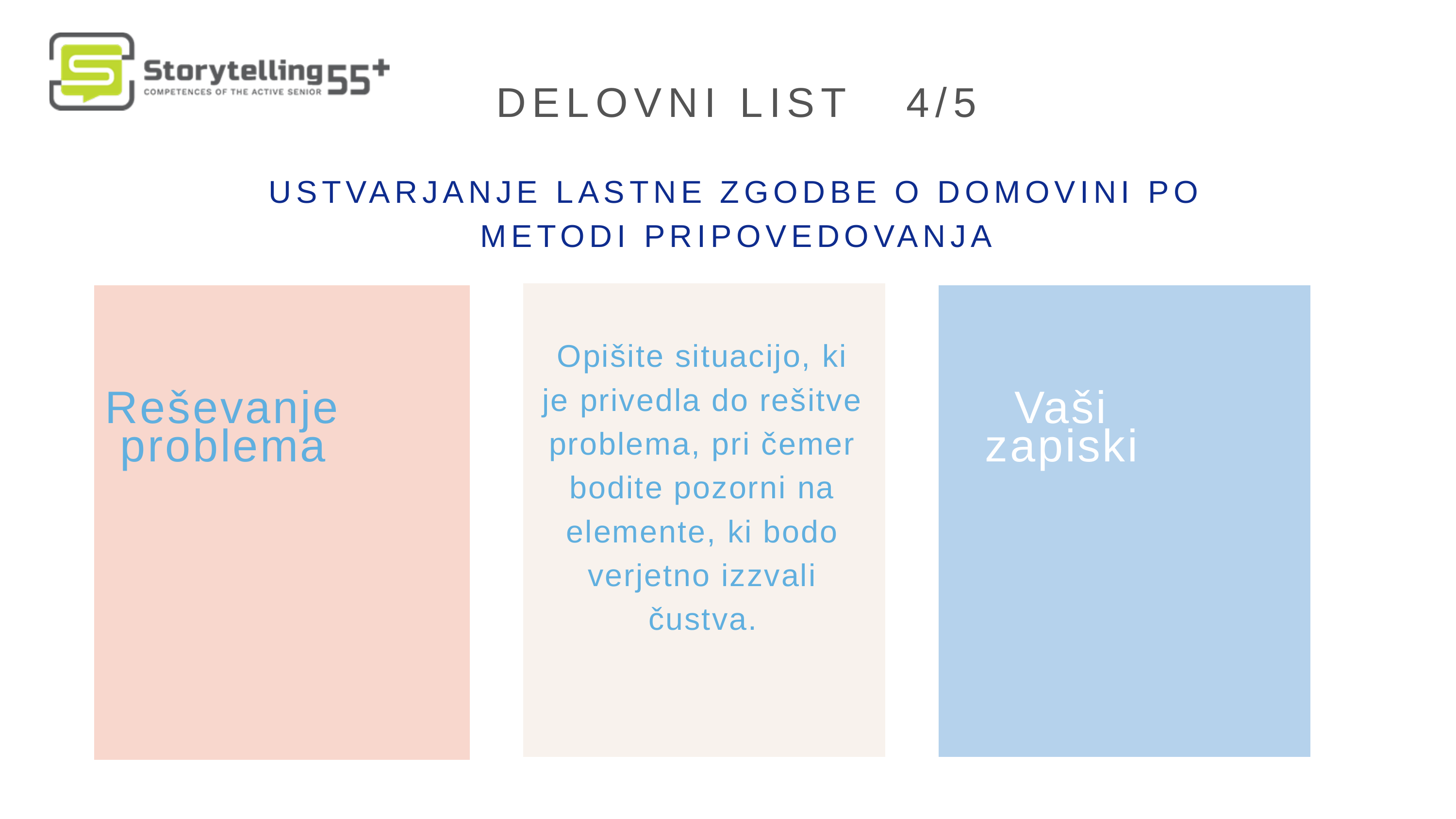

DELOVNI LIST   4/5

USTVARJANJE LASTNE ZGODBE O DOMOVINI PO METODI PRIPOVEDOVANJA

Reševanje problema

Vaši zapiski
Opišite situacijo, ki je privedla do rešitve problema, pri čemer bodite pozorni na elemente, ki bodo verjetno izzvali čustva.